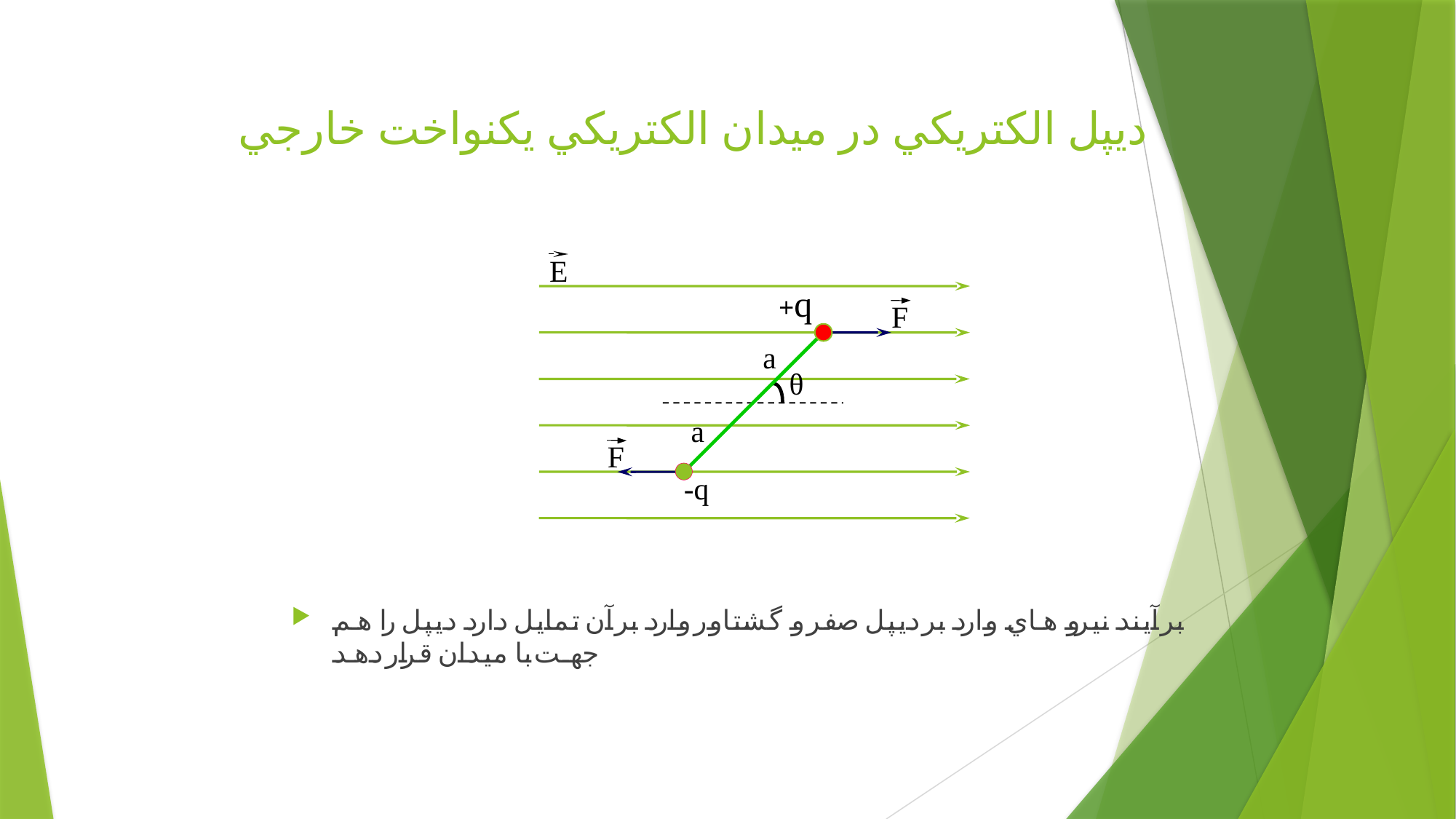

# ديپل الكتريكي در ميدان الكتريكي يكنواخت خارجي
E

+q

F

a
θ

a
F

-q

بر آيند نيرو هاي وارد بر ديپل صفر و گشتاور وارد بر آن تمايل دارد ديپل را هم جهت با ميدان قرار دهد